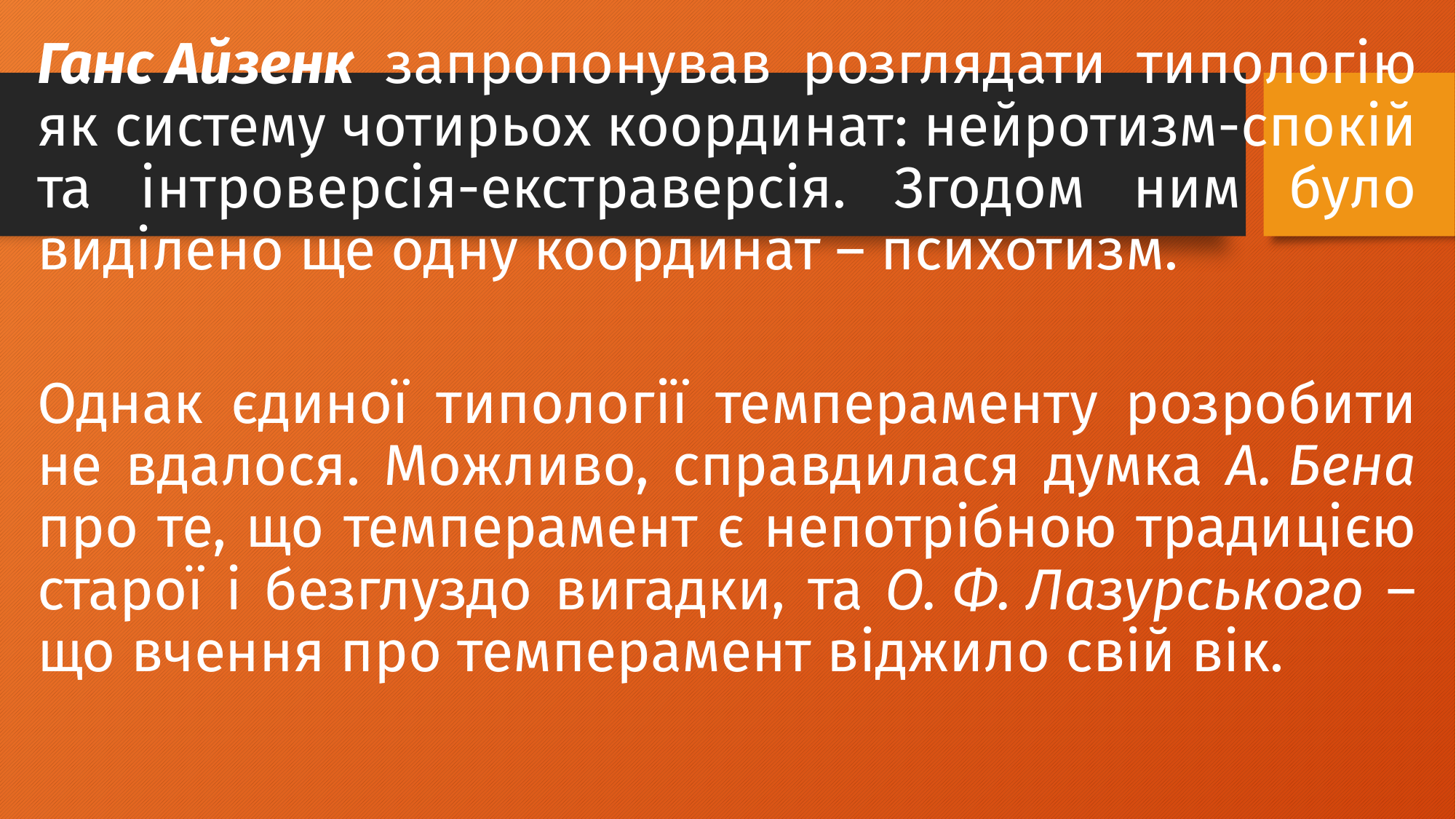

Ганс Айзенк запропонував розглядати типологію як систему чотирьох координат: нейротизм-спокій та інтроверсія-екстраверсія. Згодом ним було виділено ще одну координат – психотизм.

Однак єдиної типології темпераменту розробити не вдалося. Можливо, справдилася думка А. Бена про те, що темперамент є непотрібною традицією старої і безглуздо вигадки, та О. Ф. Лазурського – що вчення про темперамент віджило свій вік.